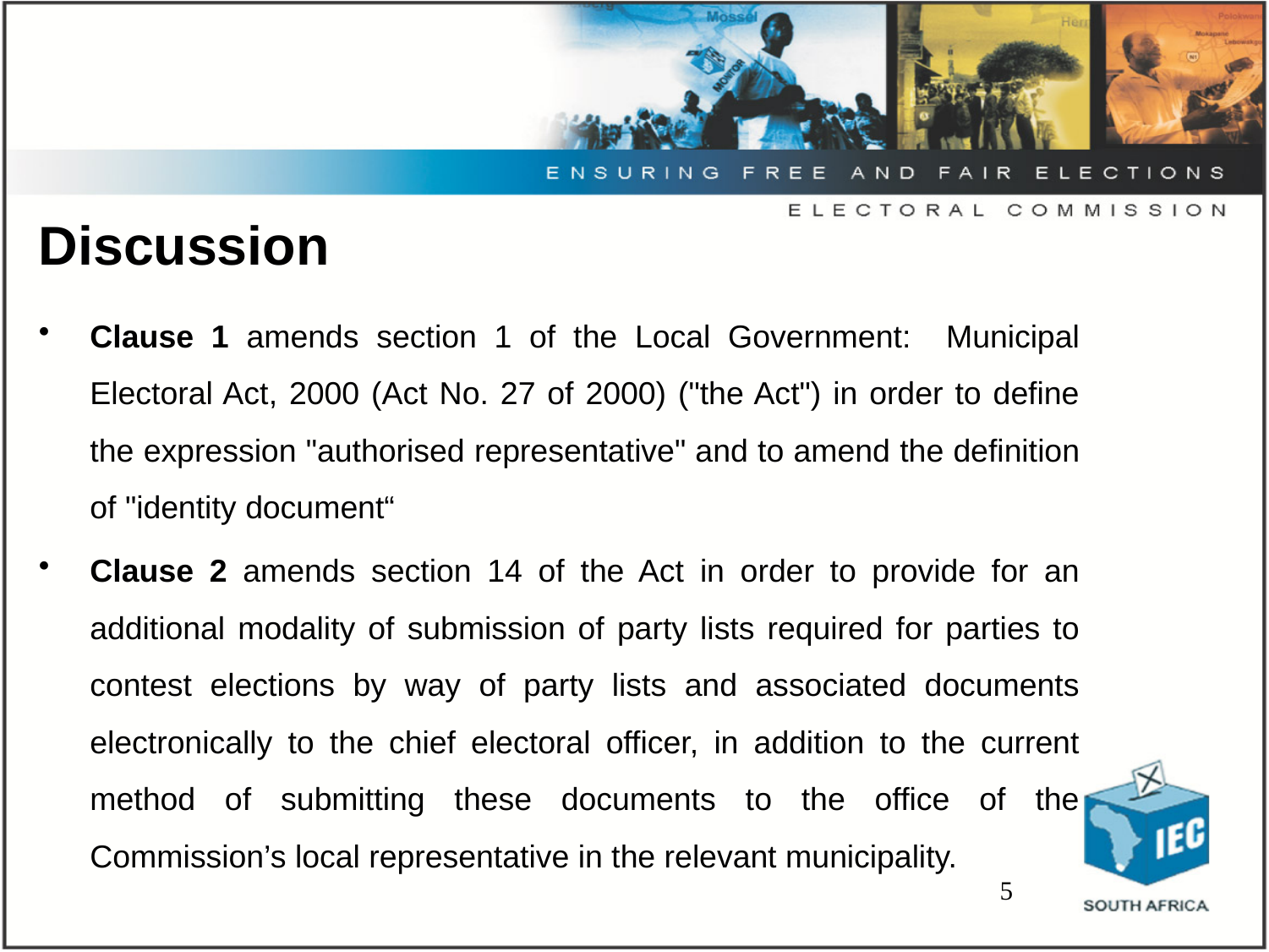

Discussion
Clause 1 amends section 1 of the Local Government:  Municipal Electoral Act, 2000 (Act No. 27 of 2000) ("the Act") in order to define the expression "authorised representative" and to amend the definition of "identity document“
Clause 2 amends section 14 of the Act in order to provide for an additional modality of submission of party lists required for parties to contest elections by way of party lists and associated documents electronically to the chief electoral officer, in addition to the current method of submitting these documents to the office of the Commission’s local representative in the relevant municipality.
5